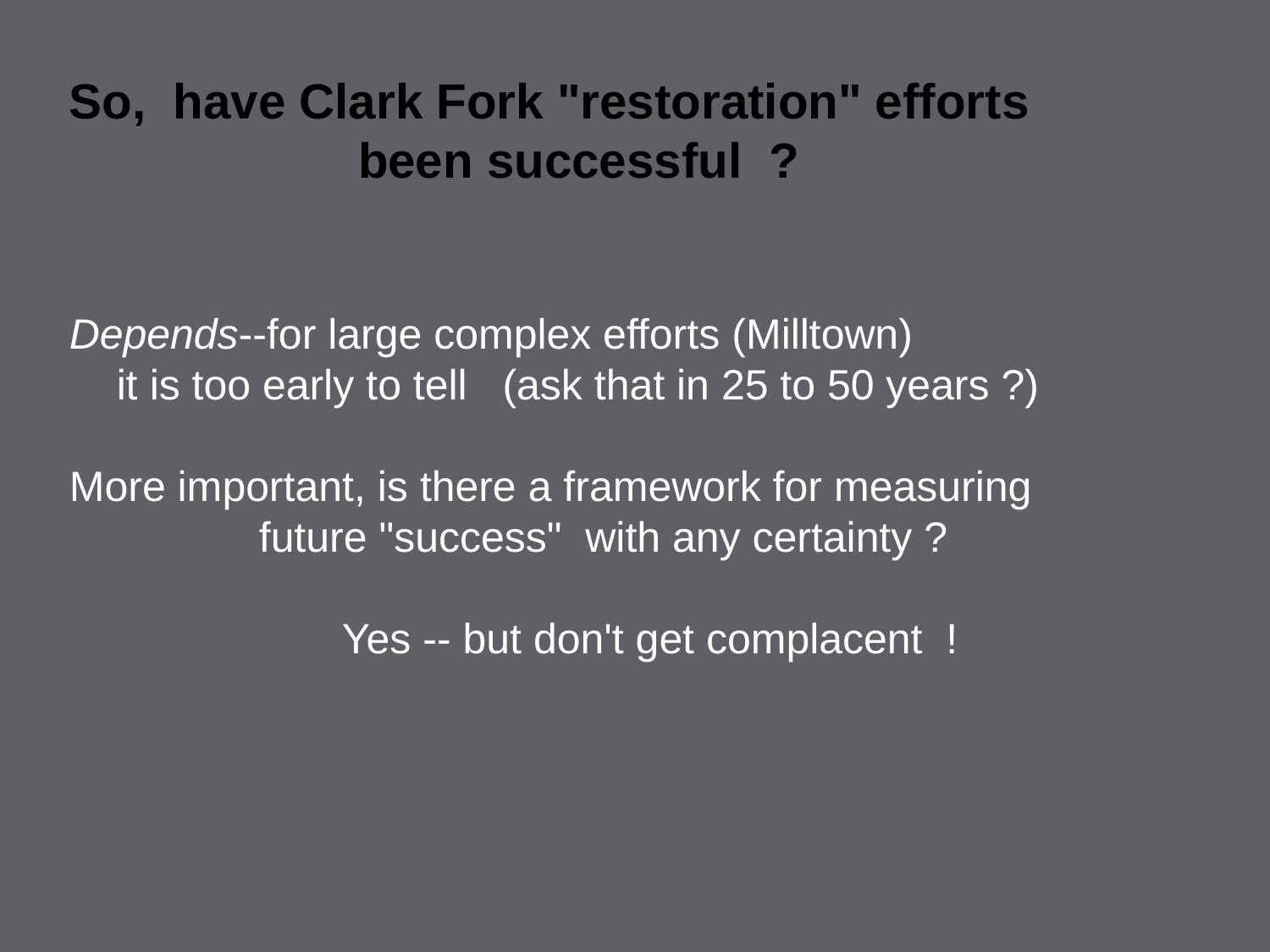

So,  have Clark Fork "restoration" efforts
                     been successful  ?

Depends--for large complex efforts (Milltown)
    it is too early to tell   (ask that in 25 to 50 years ?)

More important, is there a framework for measuring
                future "success"  with any certainty ?

                       Yes -- but don't get complacent  !